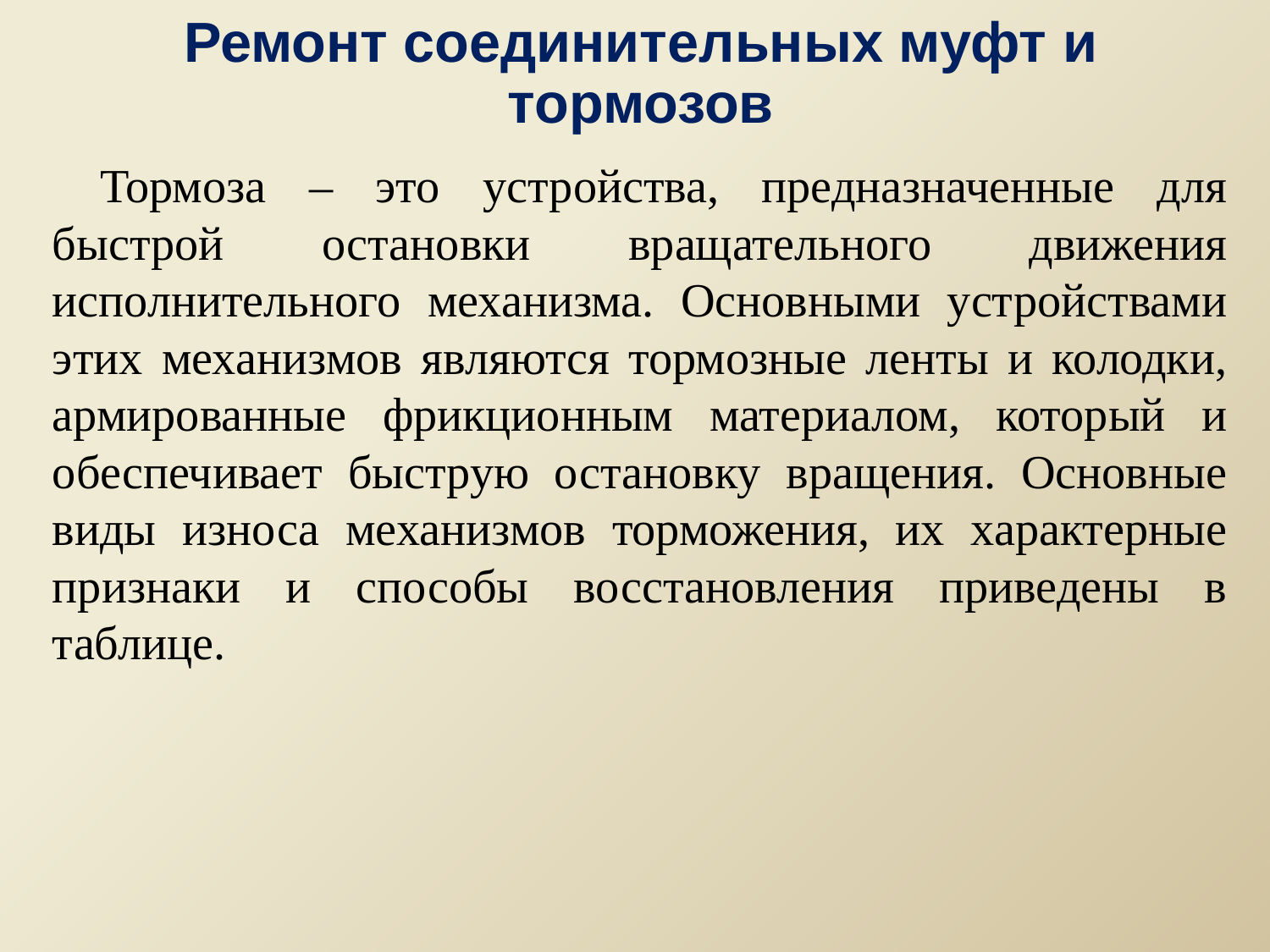

# Ремонт соединительных муфт и тормозов
Тормоза – это устройства, предназначенные для быстрой остановки вращательного движения исполнительного механизма. Основными устройствами этих механизмов являются тормозные ленты и колодки, армированные фрикционным материалом, который и обеспечивает быструю остановку вращения. Основные виды износа механизмов торможения, их характерные признаки и способы восстановления приведены в таблице.